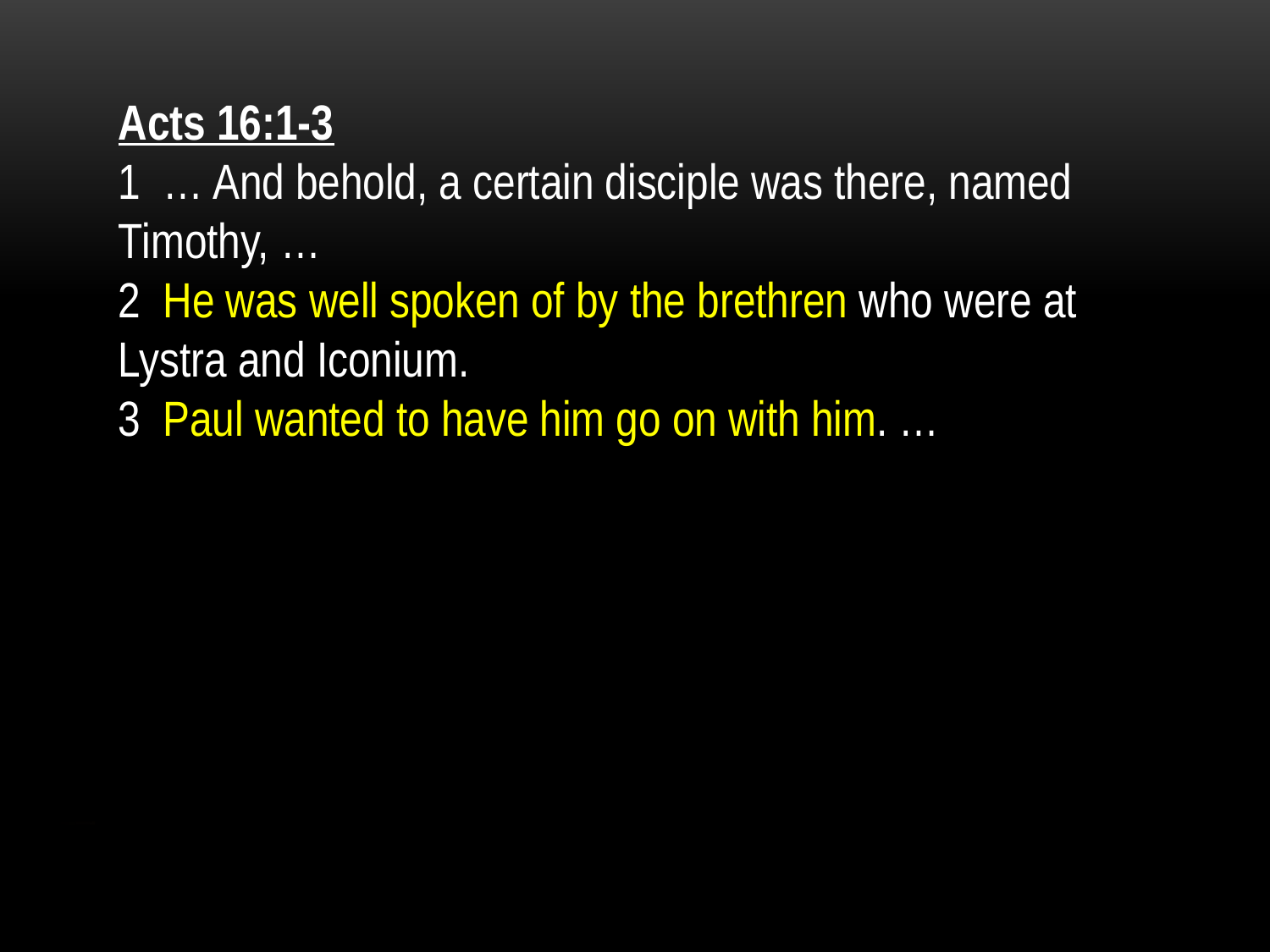

Acts 16:1-3
1  … And behold, a certain disciple was there, named Timothy, …
2  He was well spoken of by the brethren who were at Lystra and Iconium.
3  Paul wanted to have him go on with him. …